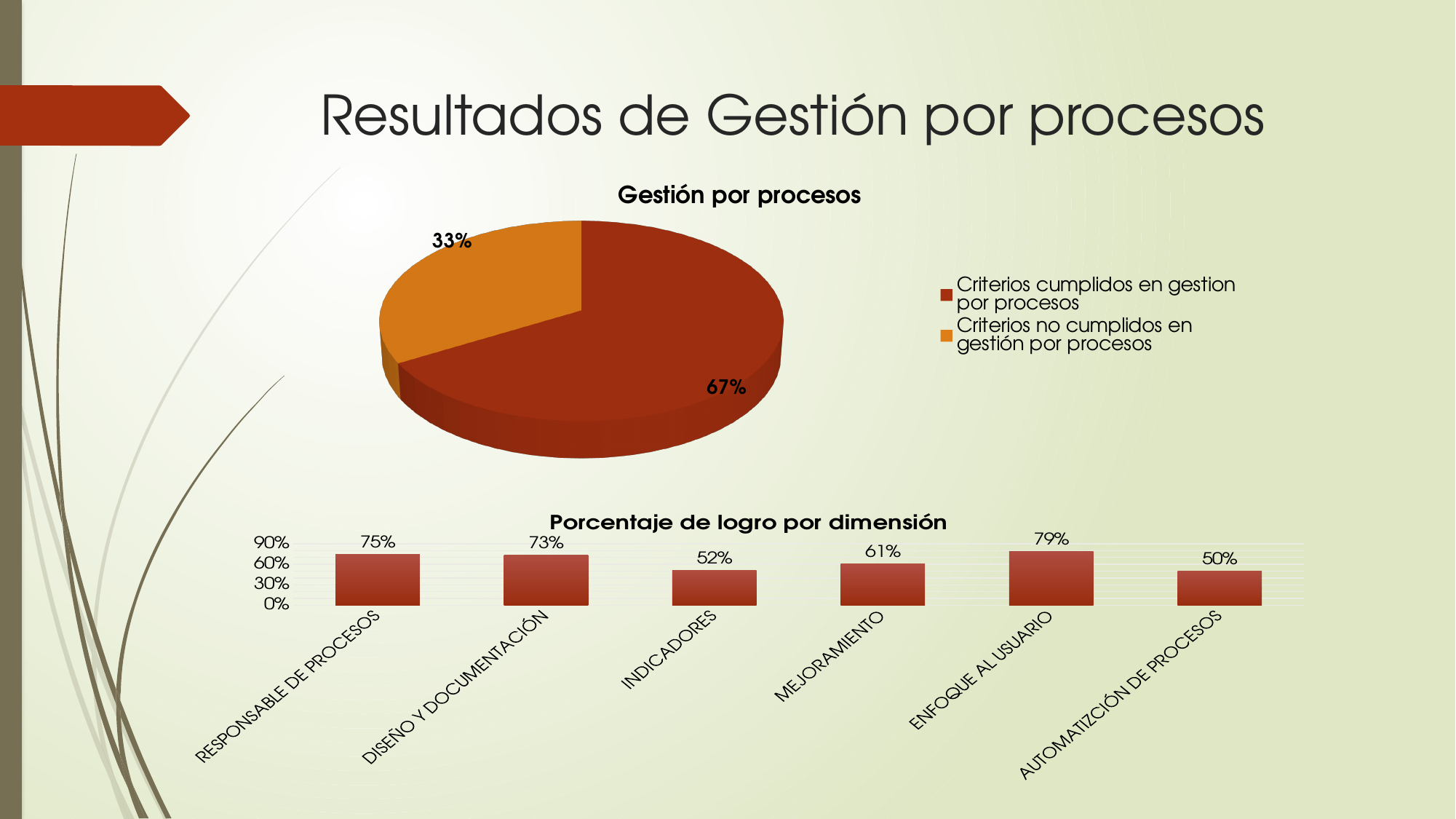

# Resultados de Gestión por procesos

[unsupported chart]

### Chart: Porcentaje de logro por dimensión

| Category |  |
|---|---|
| RESPONSABLE DE PROCESOS | 0.7454545454545455 |
| DISEÑO Y DOCUMENTACIÓN | 0.7339449541284404 |
| INDICADORES | 0.5151515151515151 |
| MEJORAMIENTO | 0.6060606060606061 |
| ENFOQUE AL USUARIO | 0.7878787878787878 |
| AUTOMATIZCIÓN DE PROCESOS | 0.5 |